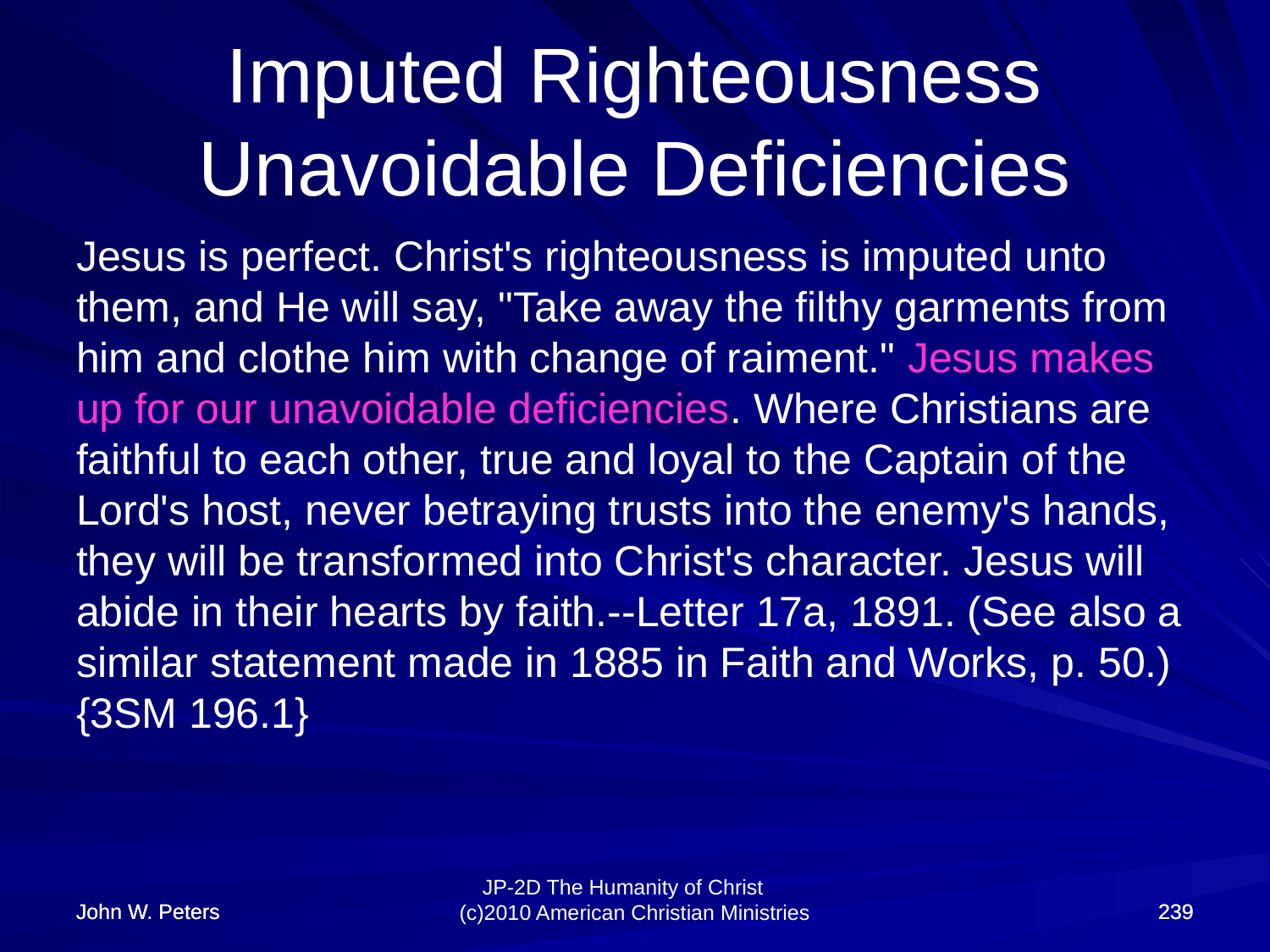

# Imputed Righteousness Unavoidable Deficiencies
Jesus is perfect. Christ's righteousness is imputed unto them, and He will say, "Take away the filthy garments from him and clothe him with change of raiment." Jesus makes up for our unavoidable deficiencies. Where Christians are faithful to each other, true and loyal to the Captain of the Lord's host, never betraying trusts into the enemy's hands, they will be transformed into Christ's character. Jesus will abide in their hearts by faith.--Letter 17a, 1891. (See also a similar statement made in 1885 in Faith and Works, p. 50.)  {3SM 196.1}

John W. Peters
John W. Peters
239
239
JP-2D The Humanity of Christ     (c)2010 American Christian Ministries